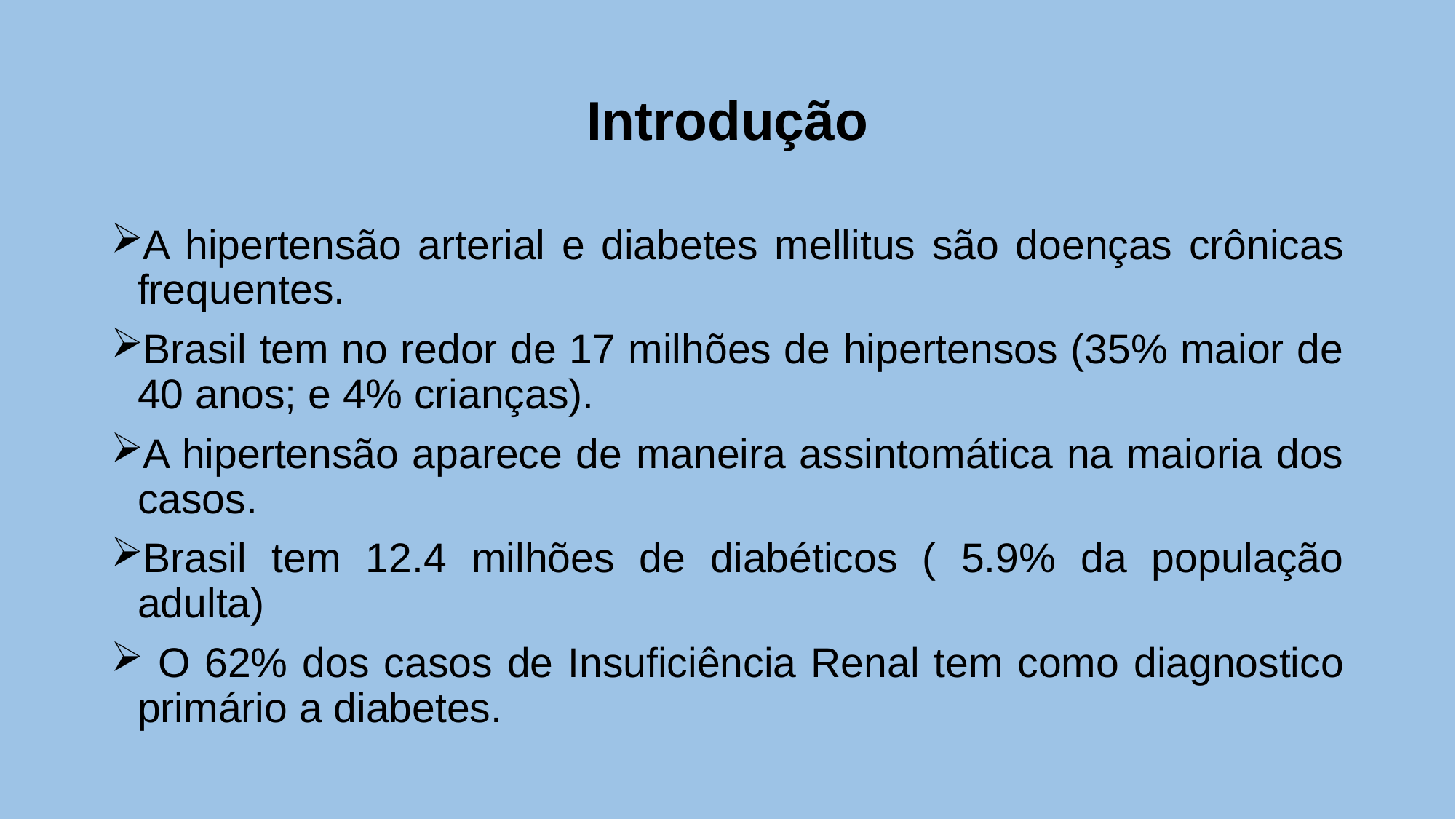

# Introdução
A hipertensão arterial e diabetes mellitus são doenças crônicas frequentes.
Brasil tem no redor de 17 milhões de hipertensos (35% maior de 40 anos; e 4% crianças).
A hipertensão aparece de maneira assintomática na maioria dos casos.
Brasil tem 12.4 milhões de diabéticos ( 5.9% da população adulta)
 O 62% dos casos de Insuficiência Renal tem como diagnostico primário a diabetes.